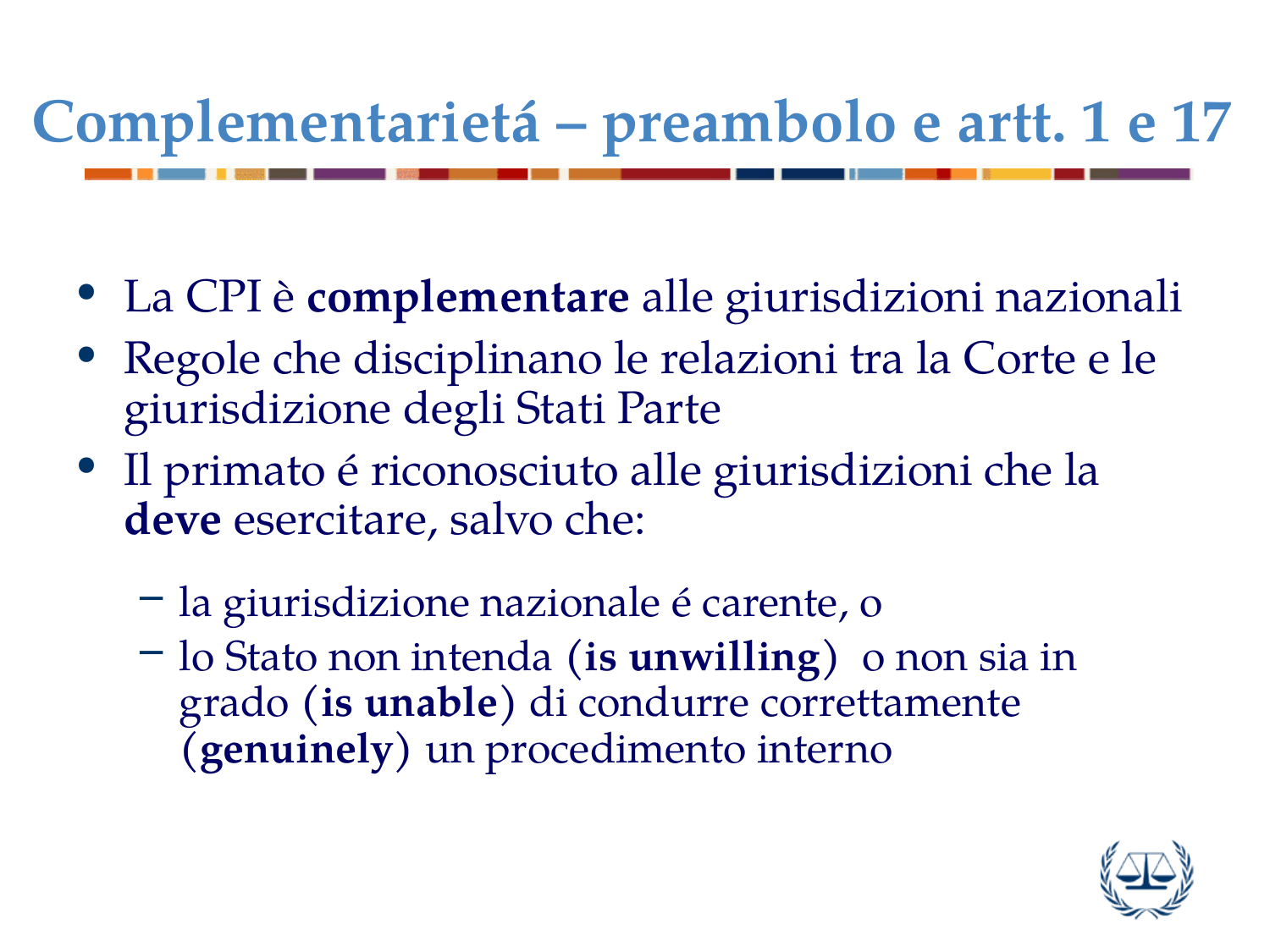

# Complementarietá – preambolo e artt. 1 e 17
La CPI è complementare alle giurisdizioni nazionali
Regole che disciplinano le relazioni tra la Corte e le giurisdizione degli Stati Parte
Il primato é riconosciuto alle giurisdizioni che la deve esercitare, salvo che:

la giurisdizione nazionale é carente, o
lo Stato non intenda (is unwilling)  o non sia in grado (is unable) di condurre correttamente (genuinely) un procedimento interno